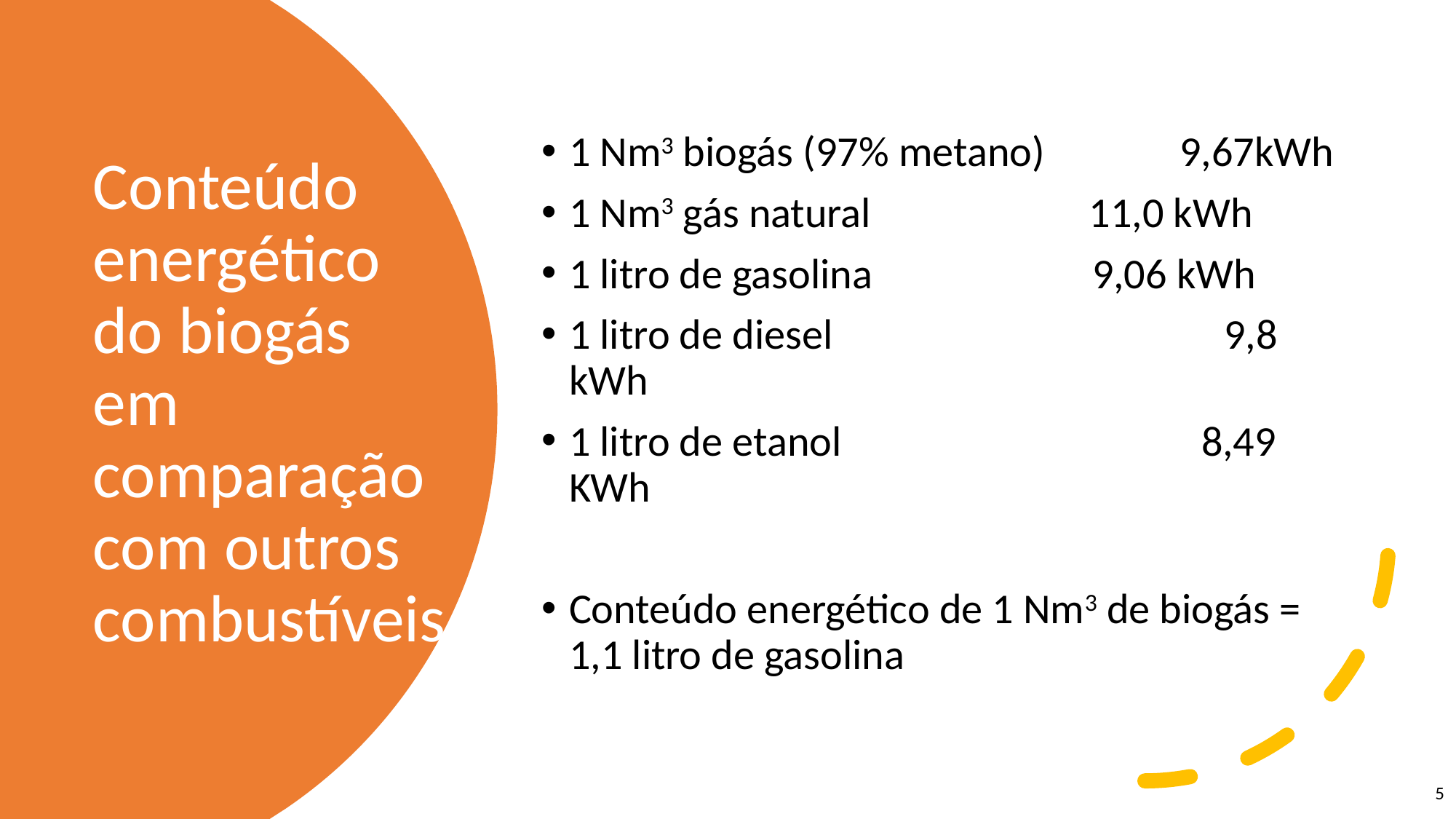

1 Nm3 biogás (97% metano)              9,67kWh
1 Nm3 gás natural 	                    11,0 kWh
1 litro de gasolina		         9,06 kWh
1 litro de diesel				9,8 kWh
1 litro de etanol 			         8,49 KWh

Conteúdo energético de 1 Nm3 de biogás = 1,1 litro de gasolina
# Conteúdo energético do biogás em comparação com outros combustíveis

5